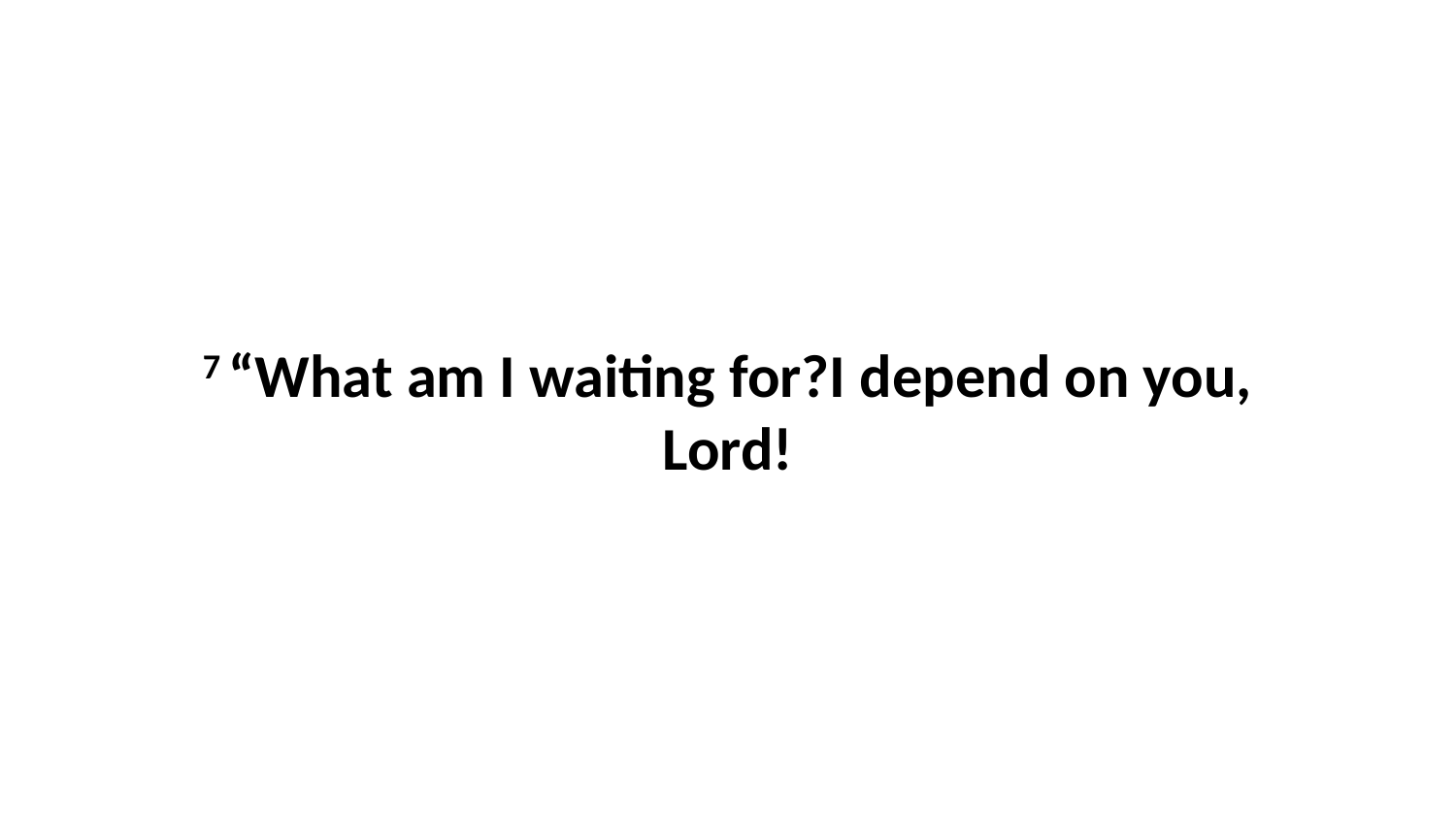

7 “What am I waiting for?I depend on you, Lord!